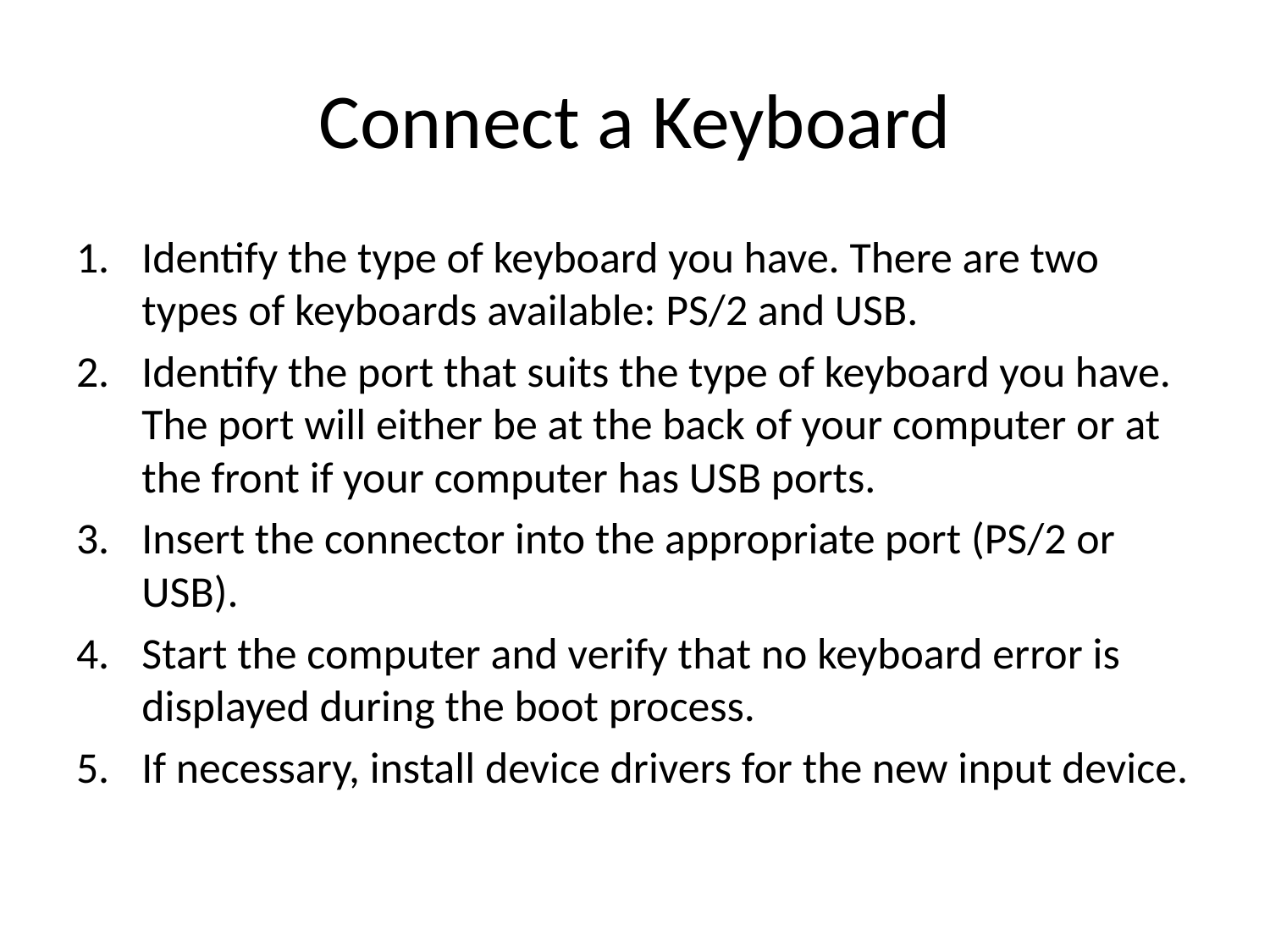

# Connect a Keyboard
Identify the type of keyboard you have. There are two types of keyboards available: PS/2 and USB.
Identify the port that suits the type of keyboard you have. The port will either be at the back of your computer or at the front if your computer has USB ports.
Insert the connector into the appropriate port (PS/2 or USB).
Start the computer and verify that no keyboard error is displayed during the boot process.
If necessary, install device drivers for the new input device.